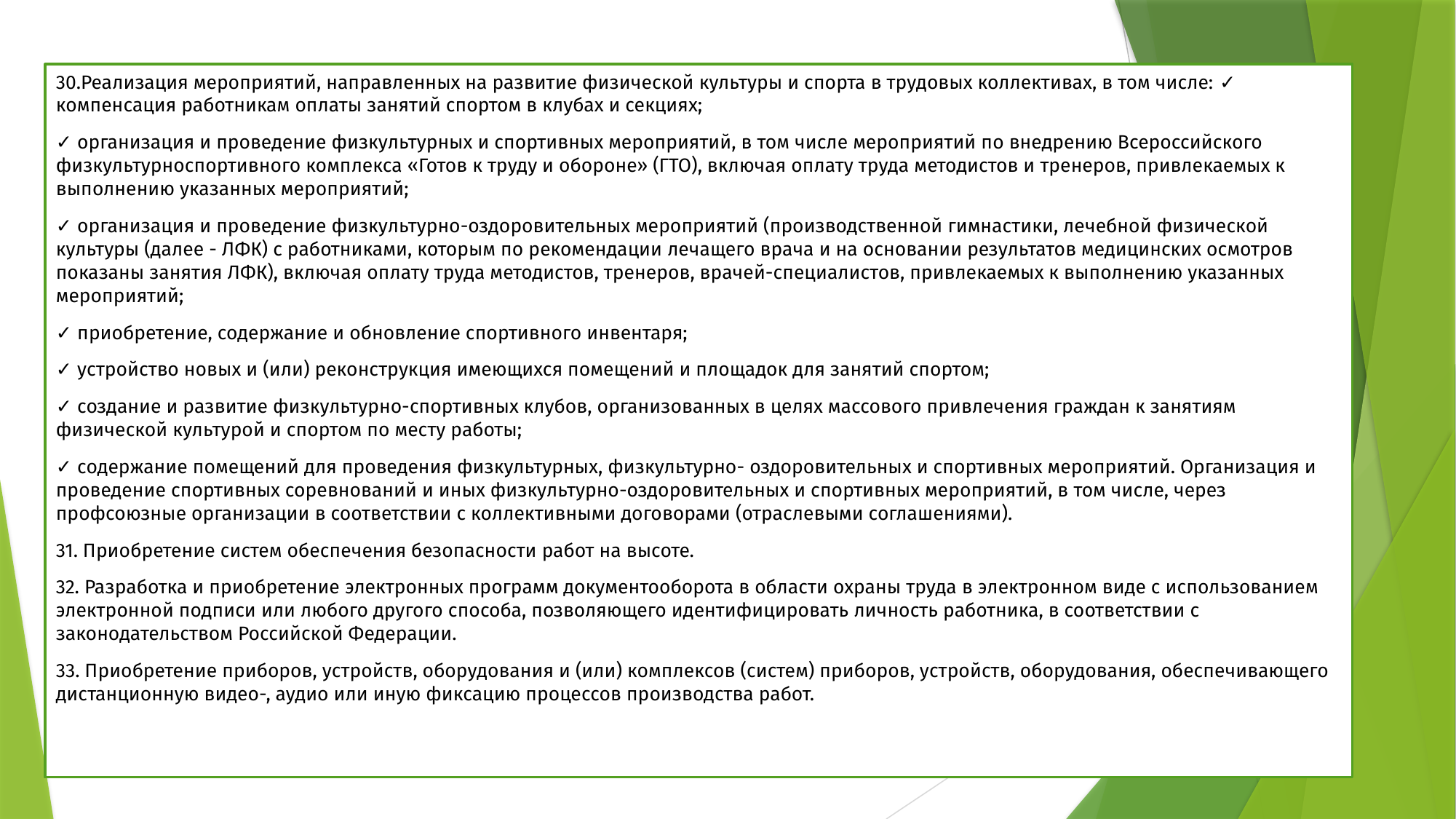

30.Реализация мероприятий, направленных на развитие физической культуры и спорта в трудовых коллективах, в том числе: ✓ компенсация работникам оплаты занятий спортом в клубах и секциях;
✓ организация и проведение физкультурных и спортивных мероприятий, в том числе мероприятий по внедрению Всероссийского физкультурноспортивного комплекса «Готов к труду и обороне» (ГТО), включая оплату труда методистов и тренеров, привлекаемых к выполнению указанных мероприятий;
✓ организация и проведение физкультурно-оздоровительных мероприятий (производственной гимнастики, лечебной физической культуры (далее - ЛФК) с работниками, которым по рекомендации лечащего врача и на основании результатов медицинских осмотров показаны занятия ЛФК), включая оплату труда методистов, тренеров, врачей-специалистов, привлекаемых к выполнению указанных мероприятий;
✓ приобретение, содержание и обновление спортивного инвентаря;
✓ устройство новых и (или) реконструкция имеющихся помещений и площадок для занятий спортом;
✓ создание и развитие физкультурно-спортивных клубов, организованных в целях массового привлечения граждан к занятиям физической культурой и спортом по месту работы;
✓ содержание помещений для проведения физкультурных, физкультурно- оздоровительных и спортивных мероприятий. Организация и проведение спортивных соревнований и иных физкультурно-оздоровительных и спортивных мероприятий, в том числе, через профсоюзные организации в соответствии с коллективными договорами (отраслевыми соглашениями).
31. Приобретение систем обеспечения безопасности работ на высоте.
32. Разработка и приобретение электронных программ документооборота в области охраны труда в электронном виде с использованием электронной подписи или любого другого способа, позволяющего идентифицировать личность работника, в соответствии с законодательством Российской Федерации.
33. Приобретение приборов, устройств, оборудования и (или) комплексов (систем) приборов, устройств, оборудования, обеспечивающего дистанционную видео-, аудио или иную фиксацию процессов производства работ.